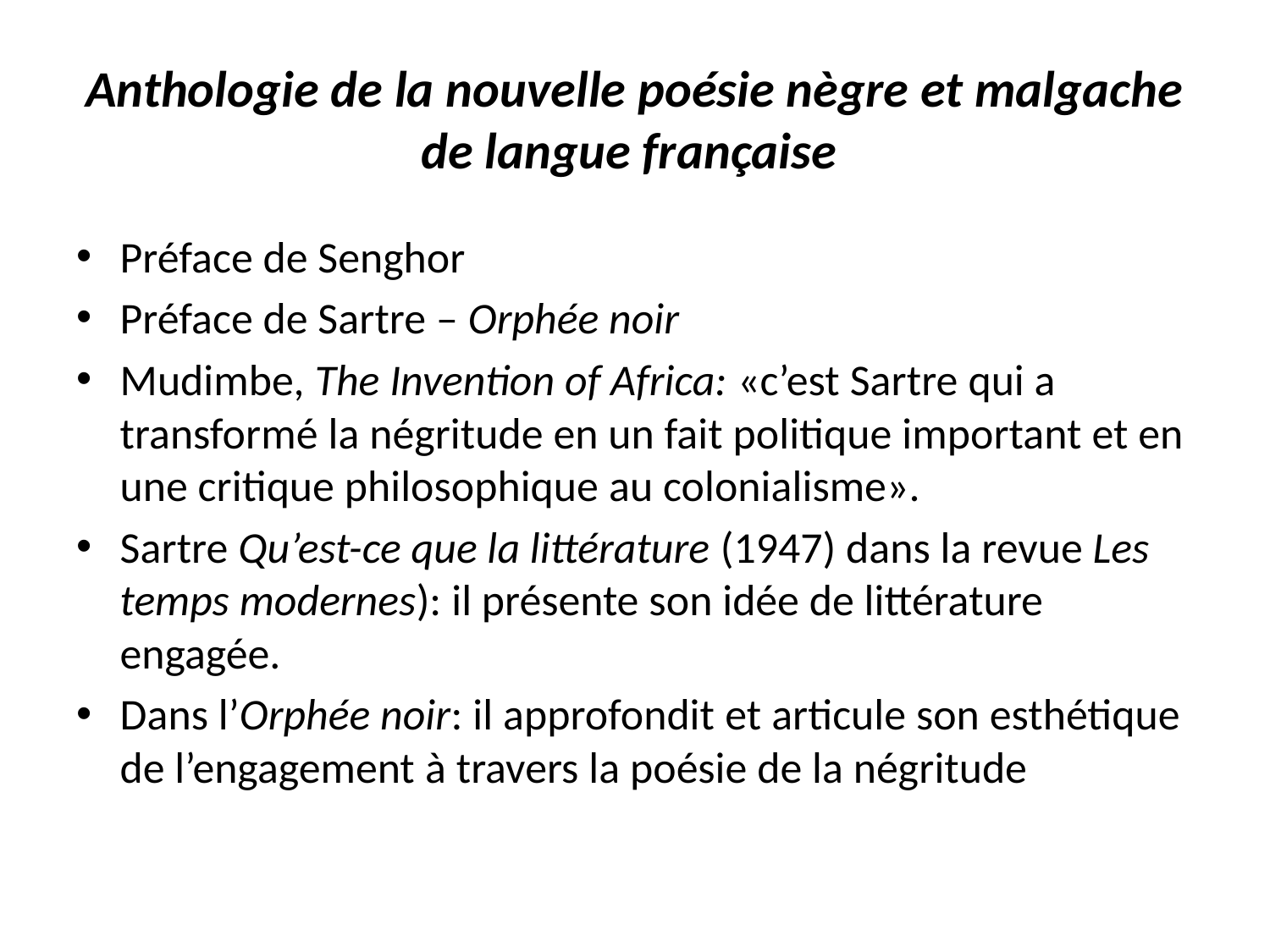

# Anthologie de la nouvelle poésie nègre et malgache de langue française
Préface de Senghor
Préface de Sartre – Orphée noir
Mudimbe, The Invention of Africa: «c’est Sartre qui a transformé la négritude en un fait politique important et en une critique philosophique au colonialisme».
Sartre Qu’est-ce que la littérature (1947) dans la revue Les temps modernes): il présente son idée de littérature engagée.
Dans l’Orphée noir: il approfondit et articule son esthétique de l’engagement à travers la poésie de la négritude